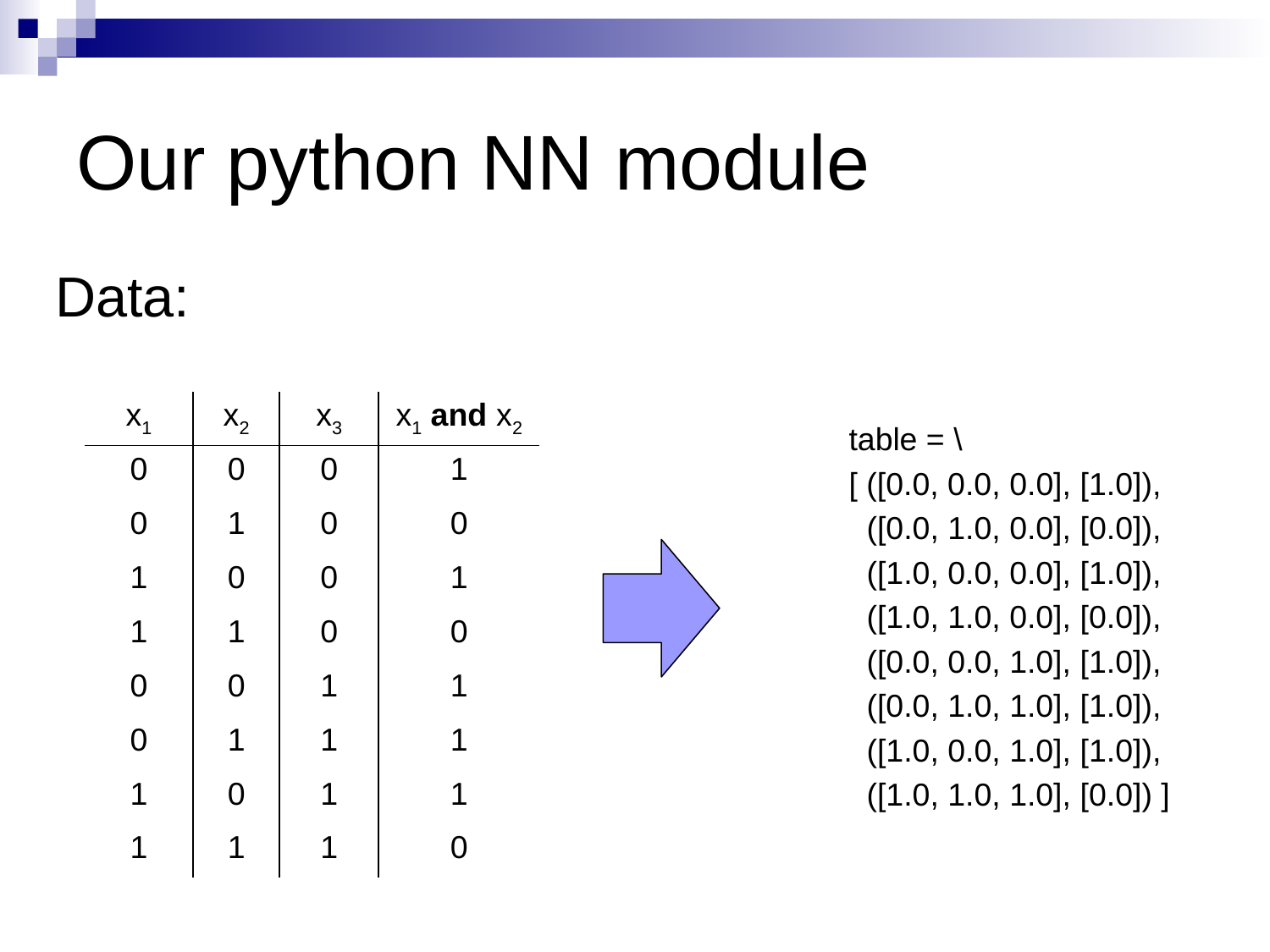

# Our python NN module
Data:
| x1 | x2 | x3 | x1 and x2 |
| --- | --- | --- | --- |
| 0 | 0 | 0 | 1 |
| 0 | 1 | 0 | 0 |
| 1 | 0 | 0 | 1 |
| 1 | 1 | 0 | 0 |
| 0 | 0 | 1 | 1 |
| 0 | 1 | 1 | 1 |
| 1 | 0 | 1 | 1 |
| 1 | 1 | 1 | 0 |
table = \
[ ([0.0, 0.0, 0.0], [1.0]),
  ([0.0, 1.0, 0.0], [0.0]),
  ([1.0, 0.0, 0.0], [1.0]),
  ([1.0, 1.0, 0.0], [0.0]),
  ([0.0, 0.0, 1.0], [1.0]),
  ([0.0, 1.0, 1.0], [1.0]),
  ([1.0, 0.0, 1.0], [1.0]),
  ([1.0, 1.0, 1.0], [0.0]) ]